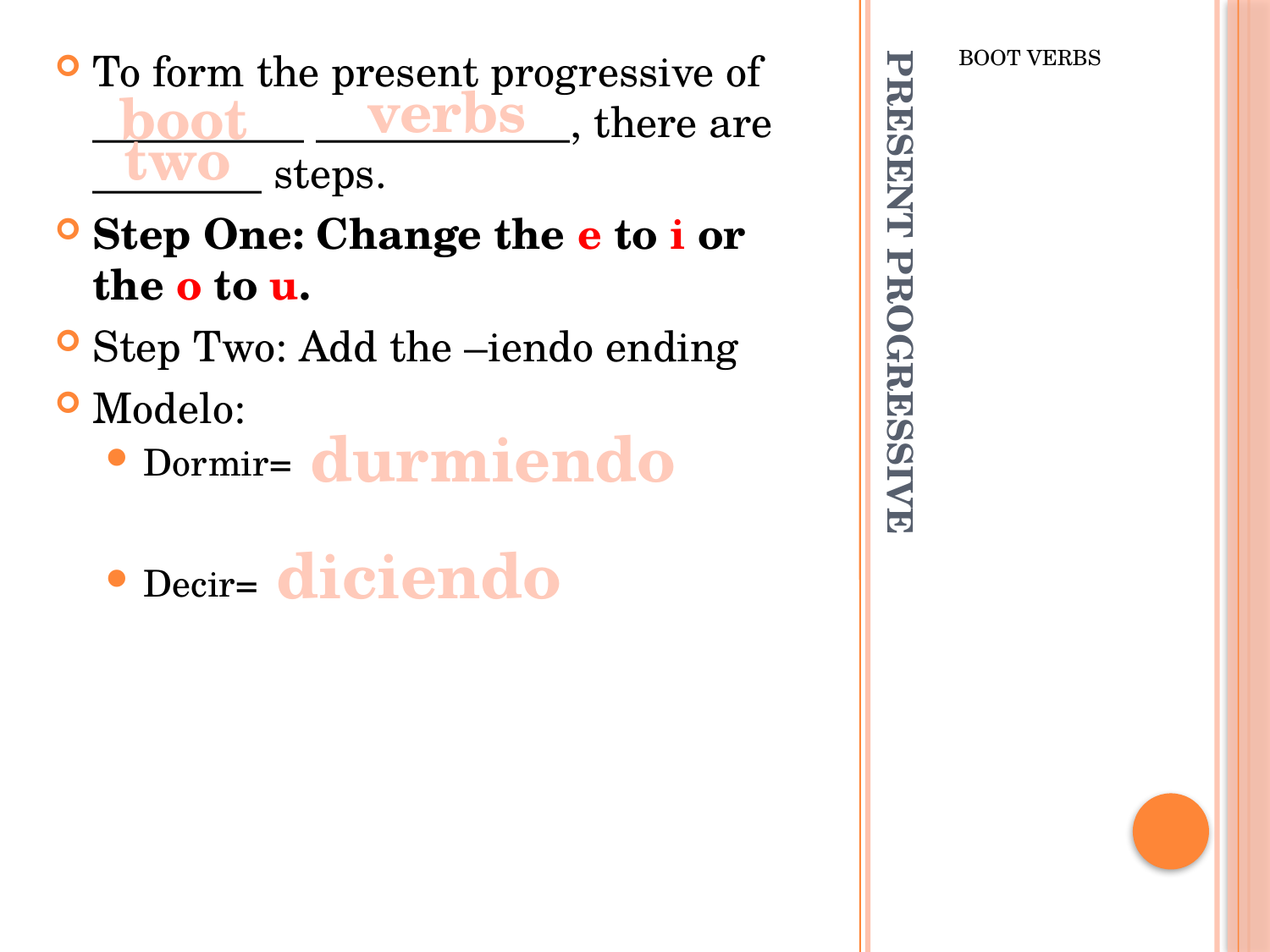

To form the present progressive of __________ ____________, there are ________ steps.
Step One: Change the e to i or the o to u.
Step Two: Add the –iendo ending
Modelo:
Dormir=

Decir=

BOOT VERBS
verbs
boot
two
durmiendo
# Present Progressive
diciendo